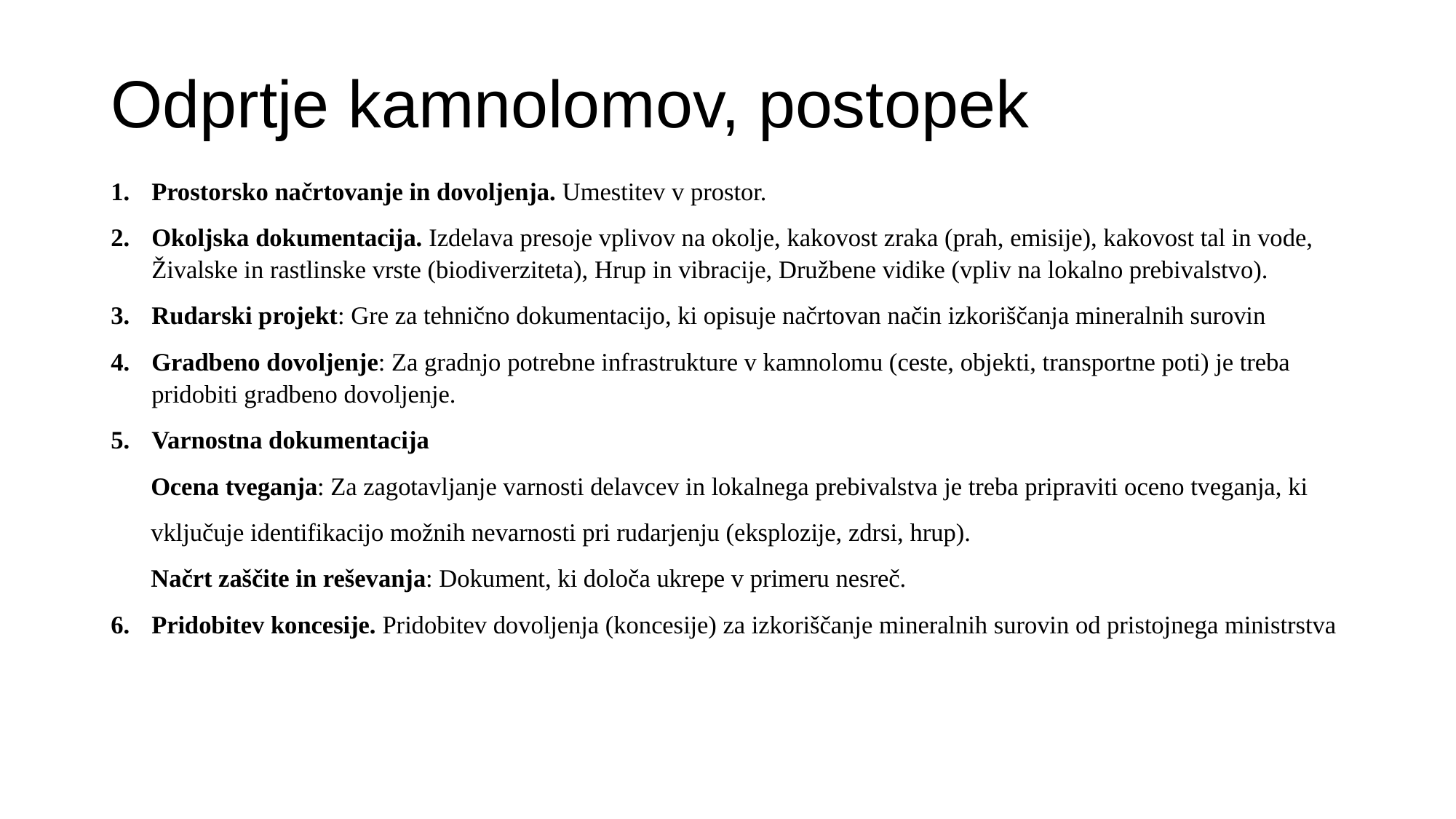

# Odprtje kamnolomov, postopek
Prostorsko načrtovanje in dovoljenja. Umestitev v prostor.
Okoljska dokumentacija. Izdelava presoje vplivov na okolje, kakovost zraka (prah, emisije), kakovost tal in vode, Živalske in rastlinske vrste (biodiverziteta), Hrup in vibracije, Družbene vidike (vpliv na lokalno prebivalstvo).
Rudarski projekt: Gre za tehnično dokumentacijo, ki opisuje načrtovan način izkoriščanja mineralnih surovin
Gradbeno dovoljenje: Za gradnjo potrebne infrastrukture v kamnolomu (ceste, objekti, transportne poti) je treba pridobiti gradbeno dovoljenje.
Varnostna dokumentacija
  Ocena tveganja: Za zagotavljanje varnosti delavcev in lokalnega prebivalstva je treba pripraviti oceno tveganja, ki
  vključuje identifikacijo možnih nevarnosti pri rudarjenju (eksplozije, zdrsi, hrup).
  Načrt zaščite in reševanja: Dokument, ki določa ukrepe v primeru nesreč.
Pridobitev koncesije. Pridobitev dovoljenja (koncesije) za izkoriščanje mineralnih surovin od pristojnega ministrstva